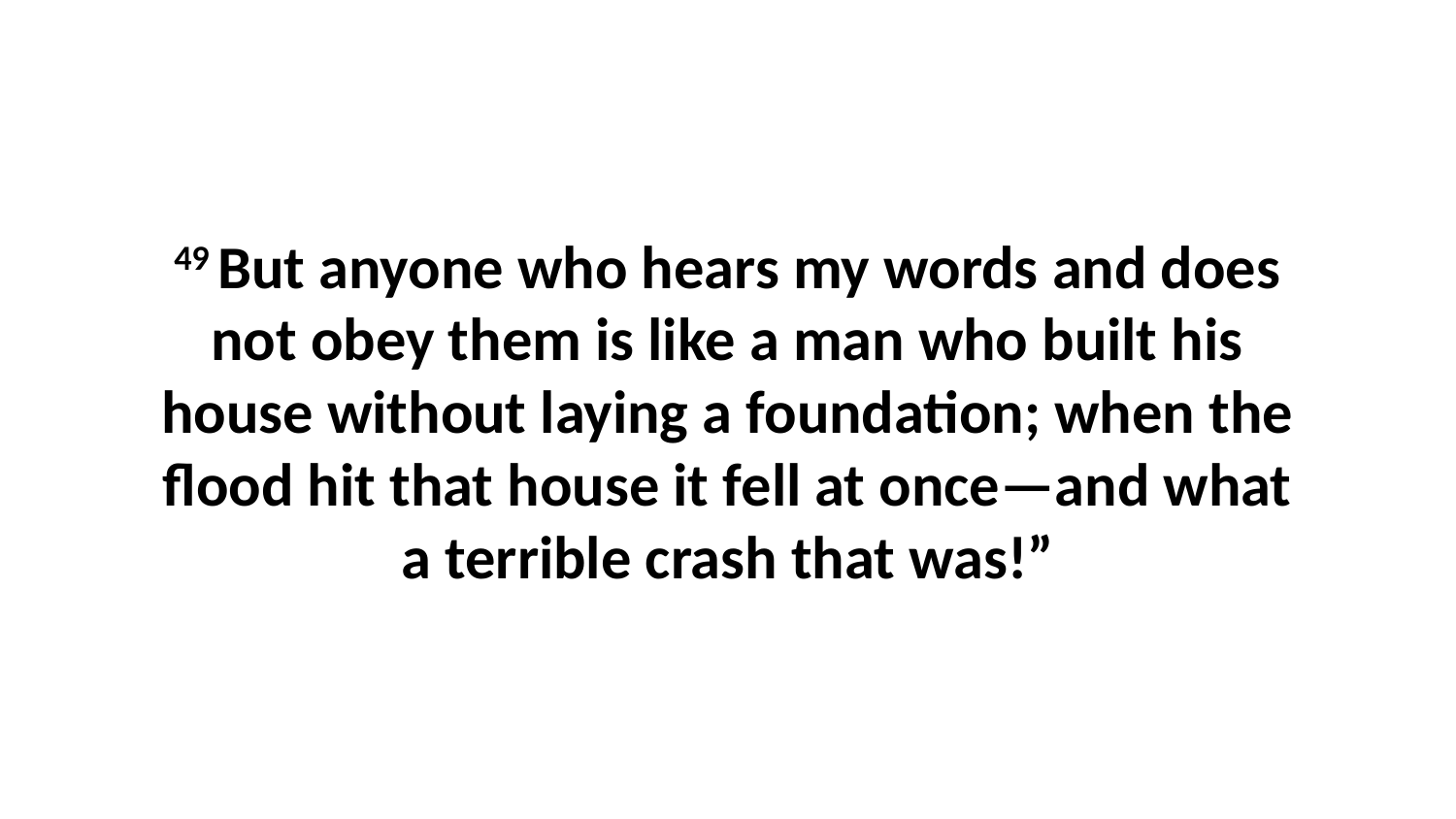

49 But anyone who hears my words and does not obey them is like a man who built his house without laying a foundation; when the flood hit that house it fell at once—and what a terrible crash that was!”